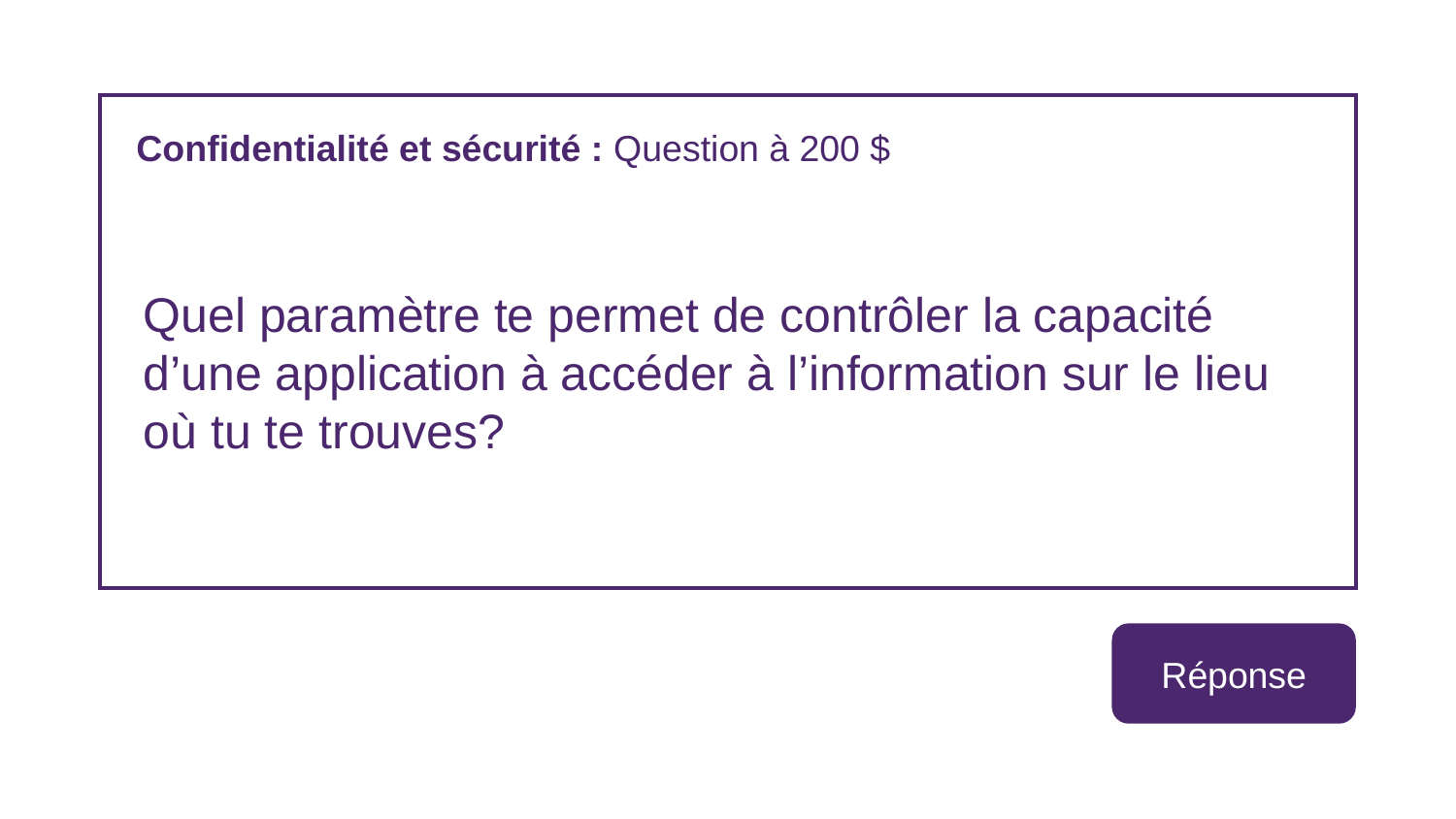

Confidentialité et sécurité : Question à 200 $
Quel paramètre te permet de contrôler la capacité d’une application à accéder à l’information sur le lieu où tu te trouves?